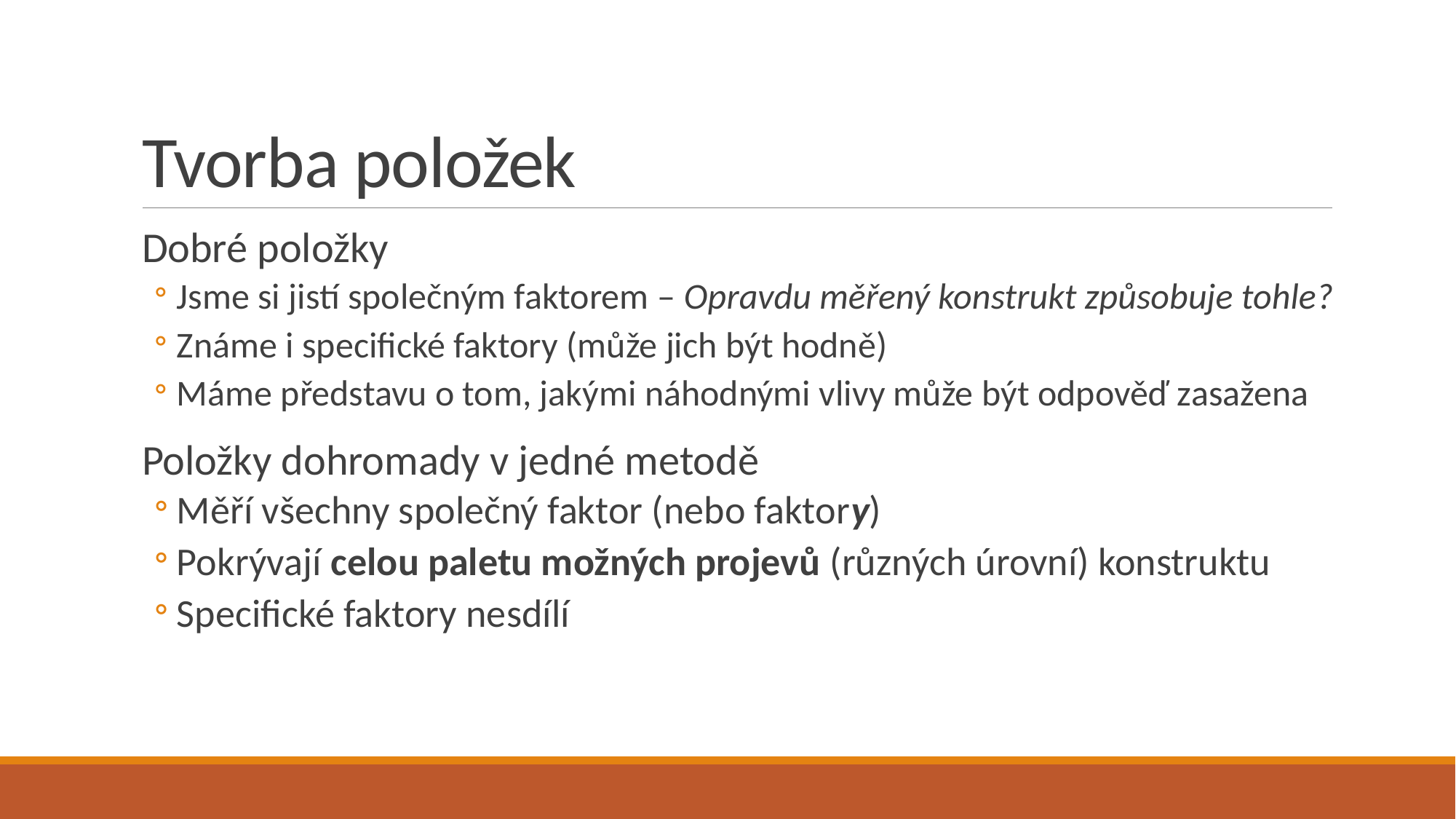

# Tvorba položek
Dobré položky
Jsme si jistí společným faktorem – Opravdu měřený konstrukt způsobuje tohle?
Známe i specifické faktory (může jich být hodně)
Máme představu o tom, jakými náhodnými vlivy může být odpověď zasažena
Položky dohromady v jedné metodě
Měří všechny společný faktor (nebo faktory)
Pokrývají celou paletu možných projevů (různých úrovní) konstruktu
Specifické faktory nesdílí